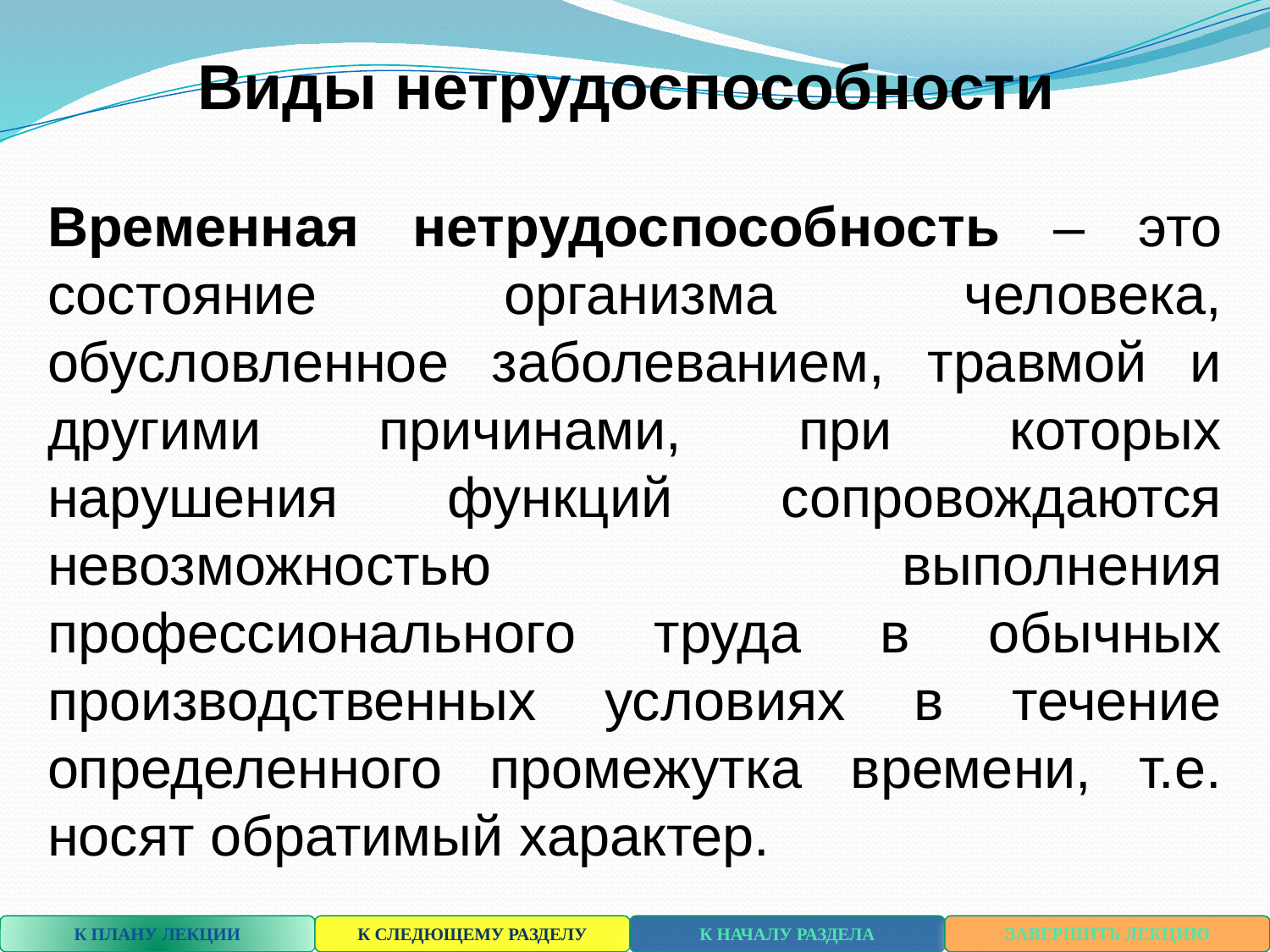

Виды нетрудоспособности

Временная нетрудоспособность – это состояние организма человека, обусловленное заболеванием, травмой и другими причинами, при которых нарушения функций сопровождаются невозможностью выполнения профессионального труда в обычных производственных условиях в течение определенного промежутка времени, т.е. носят обратимый характер.
К ПЛАНУ ЛЕКЦИИ
К СЛЕДЮЩЕМУ РАЗДЕЛУ
К НАЧАЛУ РАЗДЕЛА
ЗАВЕРШИТЬ ЛЕКЦИЮ